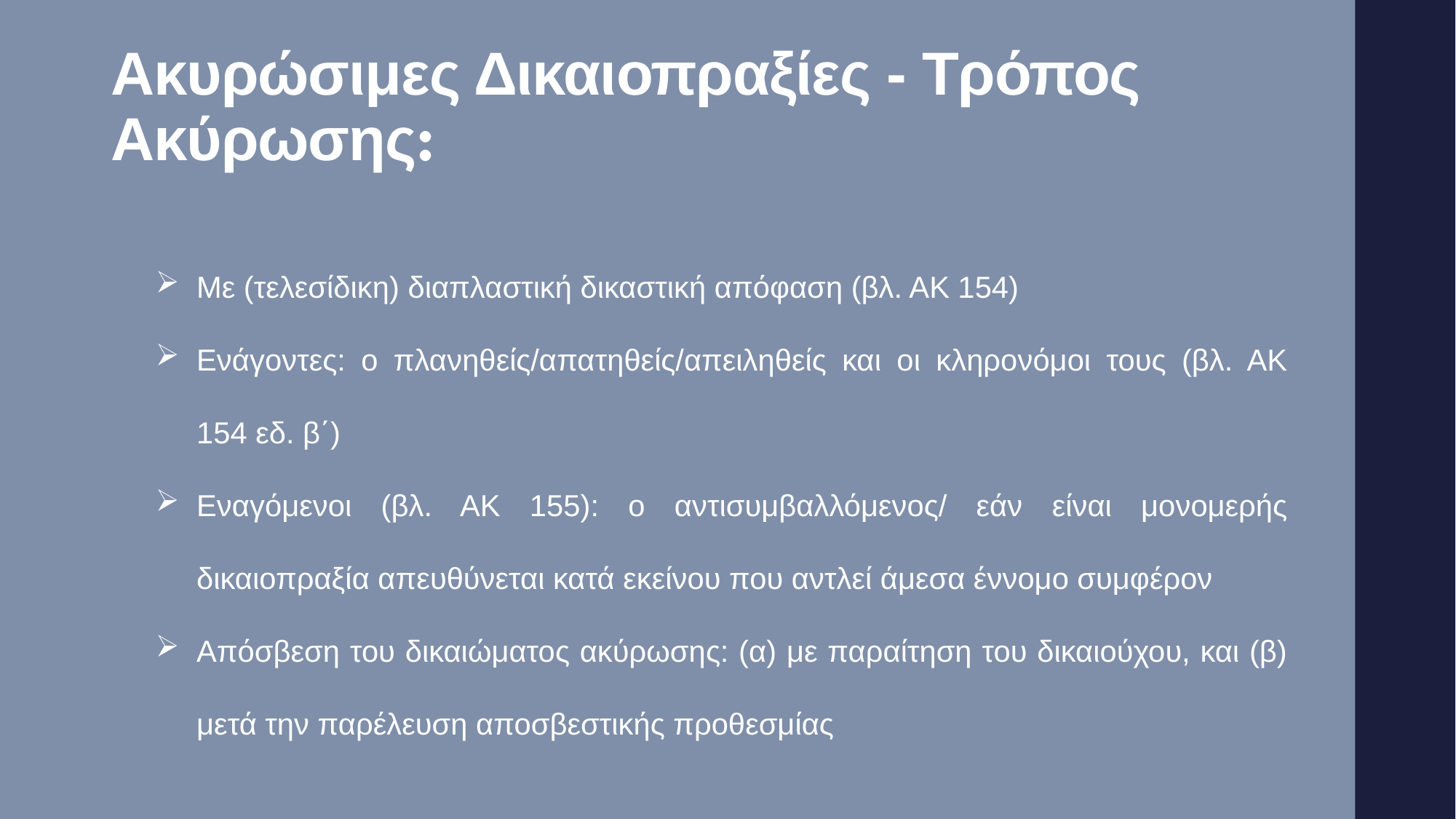

# Ακυρώσιμες Δικαιοπραξίες - Τρόπος Ακύρωσης:
Με (τελεσίδικη) διαπλαστική δικαστική απόφαση (βλ. ΑΚ 154)
Ενάγοντες: ο πλανηθείς/απατηθείς/απειληθείς και οι κληρονόμοι τους (βλ. ΑΚ 154 εδ. β΄)
Εναγόμενοι (βλ. ΑΚ 155): ο αντισυμβαλλόμενος/ εάν είναι μονομερής δικαιοπραξία απευθύνεται κατά εκείνου που αντλεί άμεσα έννομο συμφέρον
Απόσβεση του δικαιώματος ακύρωσης: (α) με παραίτηση του δικαιούχου, και (β) μετά την παρέλευση αποσβεστικής προθεσμίας